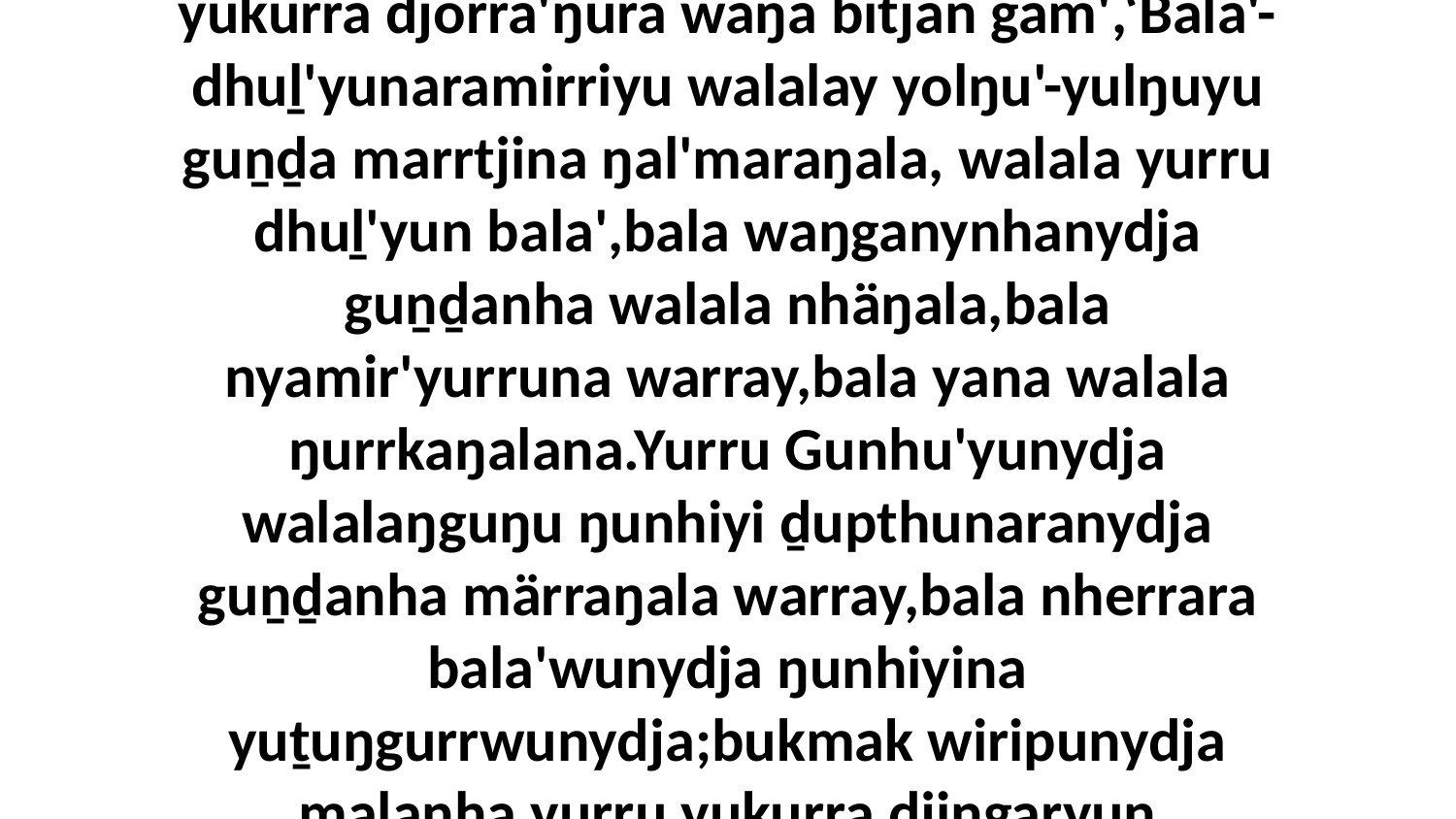

10 “Nhuma marŋgi ŋuriki dhärukku, ŋunha yukurra djorra'ŋura waŋa bitjan gam',‘Bala'-dhuḻ'yunaramirriyu walalay yolŋu'-yulŋuyu guṉḏa marrtjina ŋal'maraŋala, walala yurru dhuḻ'yun bala',bala waŋganynhanydja guṉḏanha walala nhäŋala,bala nyamir'yurruna warray,bala yana walala ŋurrkaŋalana.Yurru Gunhu'yunydja walalaŋguŋu ŋunhiyi ḏupthunaranydja guṉḏanha märraŋala warray,bala nherrara bala'wunydja ŋunhiyina yuṯuŋgurrwunydja;bukmak wiripunydja malanha yurru yukurra djingaryun ŋunhiliminayi waŋganyŋurana guṉḏaŋura.